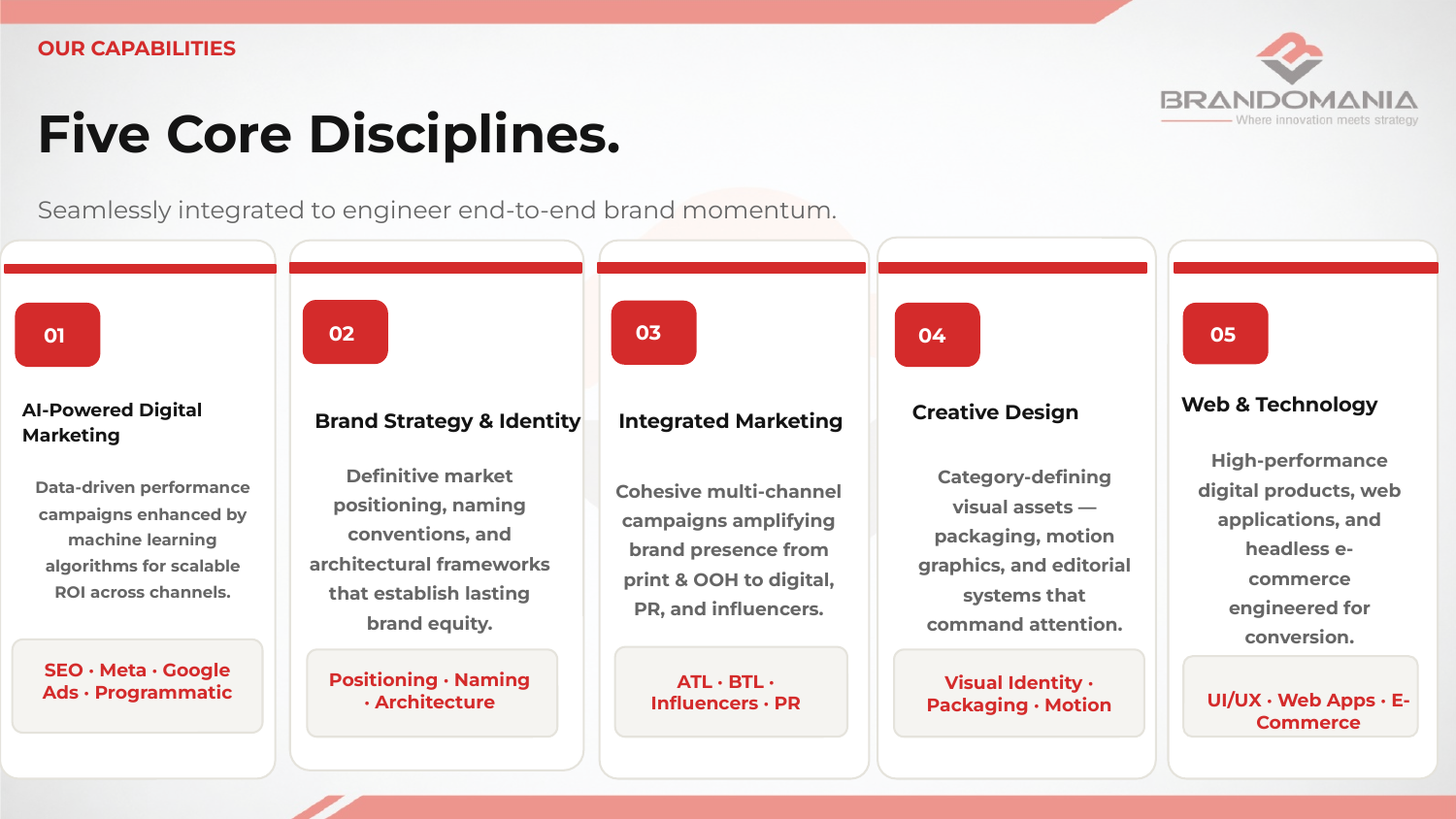

OUR CAPABILITIES
Five Core Disciplines.
Seamlessly integrated to engineer end-to-end brand momentum.

03

02
01

04

05
Web & Technology
Creative Design
Brand Strategy & Identity
Integrated Marketing
AI-Powered Digital Marketing
High-performance digital products, web applications, and headless e-commerce engineered for conversion.
Category-defining visual assets — packaging, motion graphics, and editorial systems that command attention.
Definitive market positioning, naming conventions, and architectural frameworks that establish lasting brand equity.
Data-driven performance campaigns enhanced by machine learning algorithms for scalable ROI across channels.
Cohesive multi-channel campaigns amplifying brand presence from print & OOH to digital, PR, and influencers.
SEO · Meta · Google Ads · Programmatic

ATL · BTL · Influencers · PR

Visual Identity · Packaging · Motion
Positioning · Naming · Architecture

UI/UX · Web Apps · E-Commerce